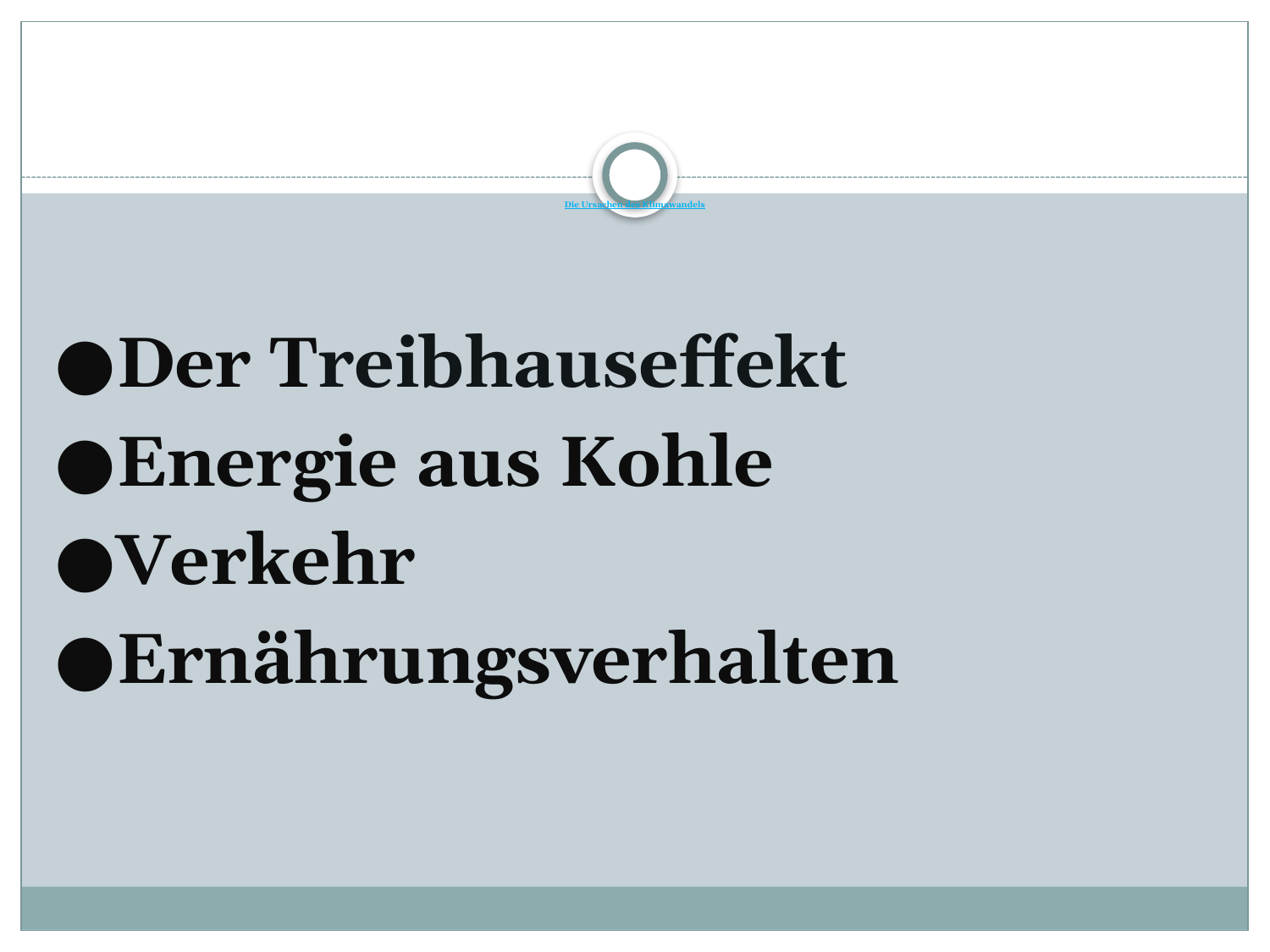

# Die Ursachen des Klimawandels

●Der Treibhauseffekt
●Energie aus Kohle
●Verkehr
●Ernährungsverhalten